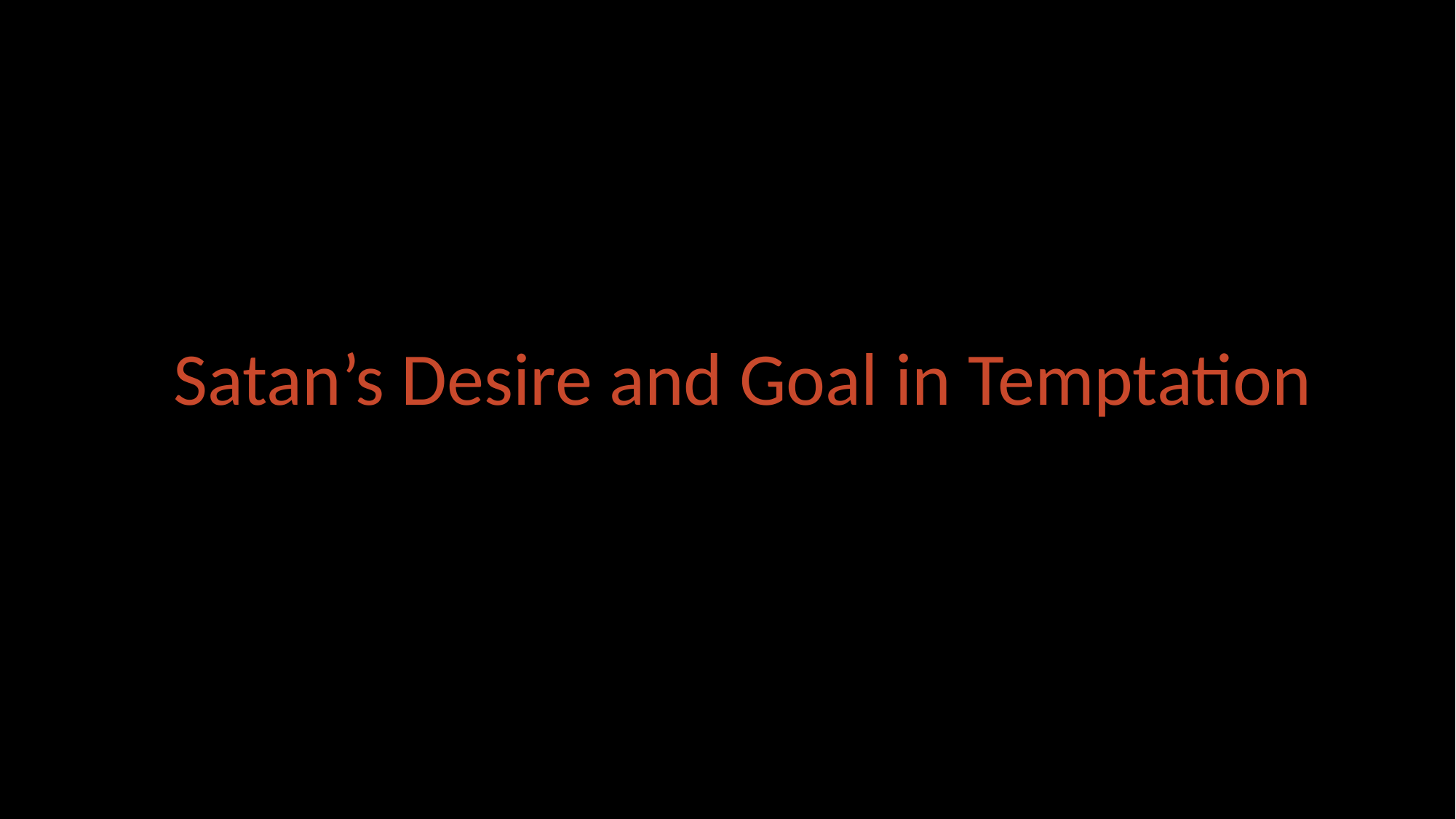

# Satan’s Desire and Goal in Temptation